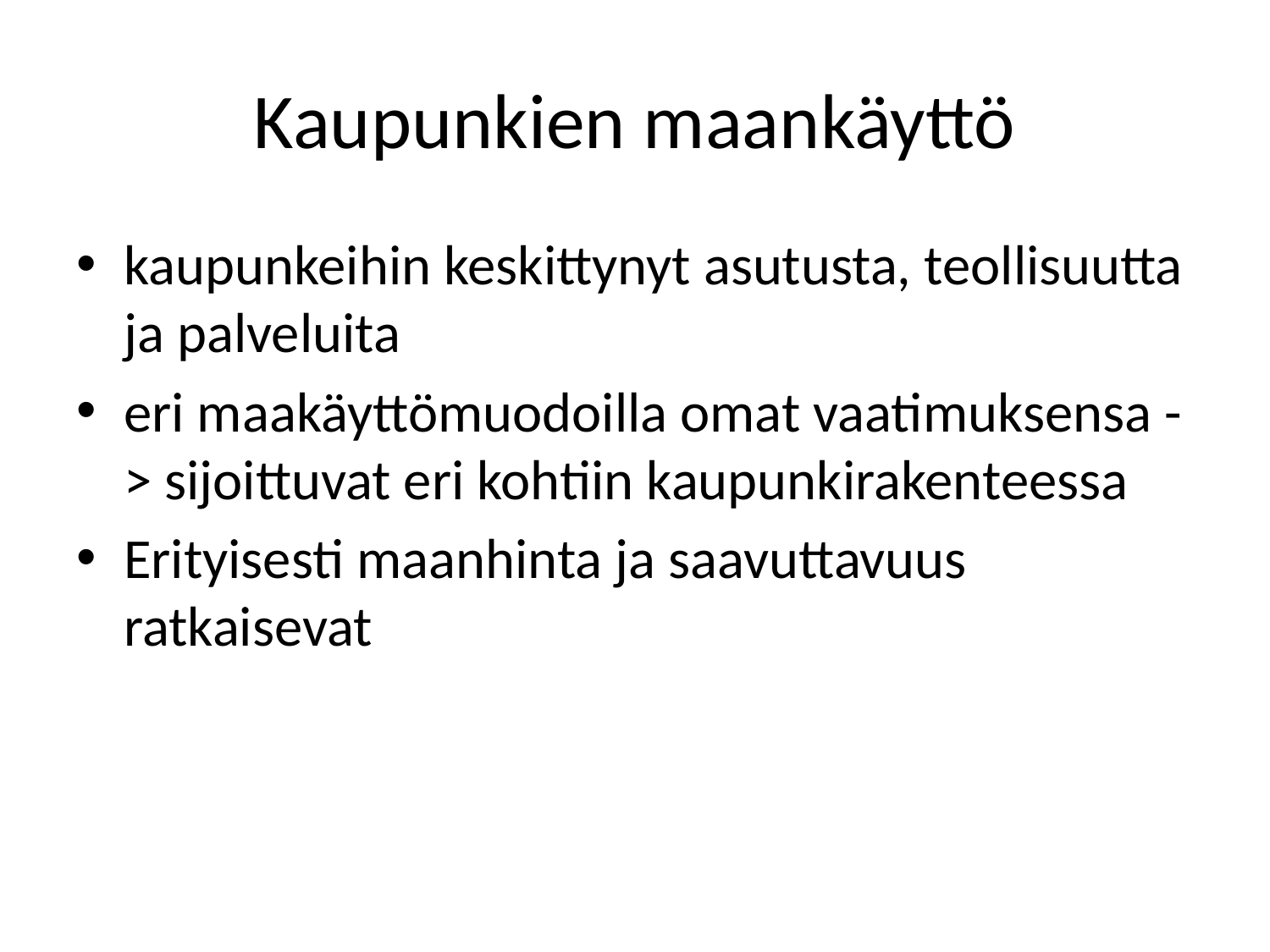

# Kaupunkien maankäyttö
kaupunkeihin keskittynyt asutusta, teollisuutta ja palveluita
eri maakäyttömuodoilla omat vaatimuksensa -> sijoittuvat eri kohtiin kaupunkirakenteessa
Erityisesti maanhinta ja saavuttavuus ratkaisevat